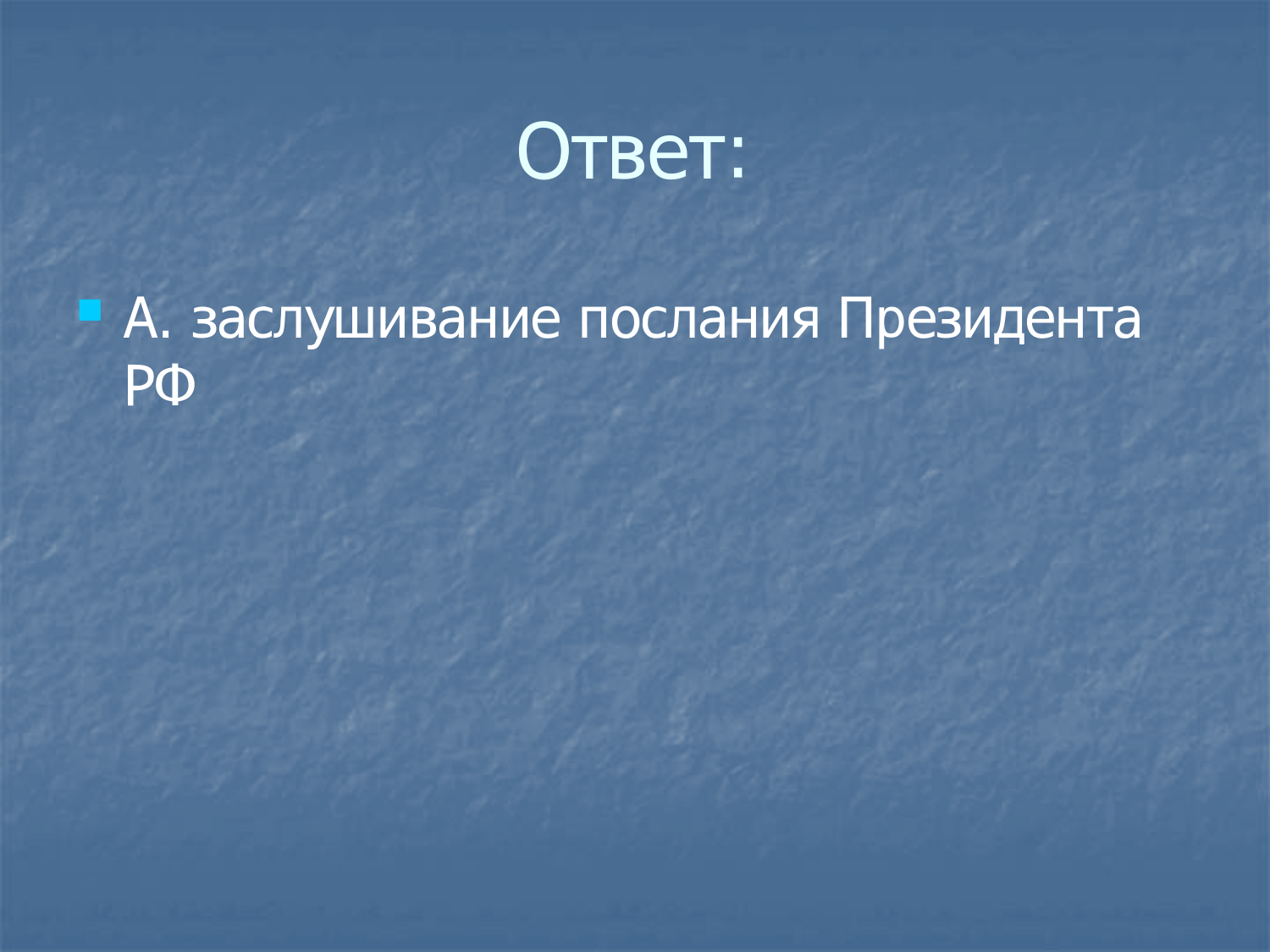

# Ответ:
А. заслушивание послания Президента РФ